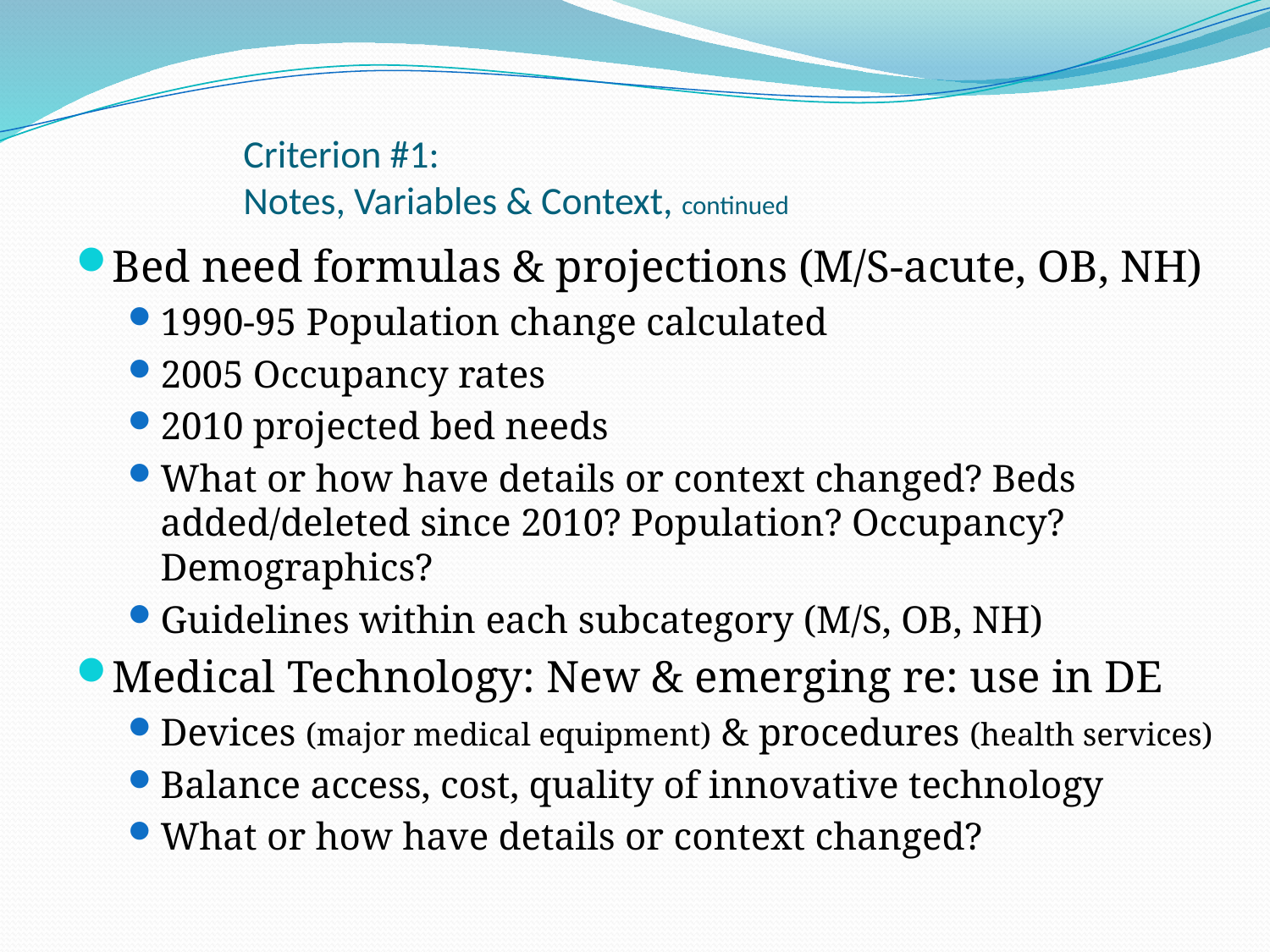

# Criterion #1: Notes, Variables & Context, continued
Bed need formulas & projections (M/S-acute, OB, NH)
1990-95 Population change calculated
2005 Occupancy rates
2010 projected bed needs
What or how have details or context changed? Beds added/deleted since 2010? Population? Occupancy? Demographics?
Guidelines within each subcategory (M/S, OB, NH)
Medical Technology: New & emerging re: use in DE
Devices (major medical equipment) & procedures (health services)
Balance access, cost, quality of innovative technology
What or how have details or context changed?